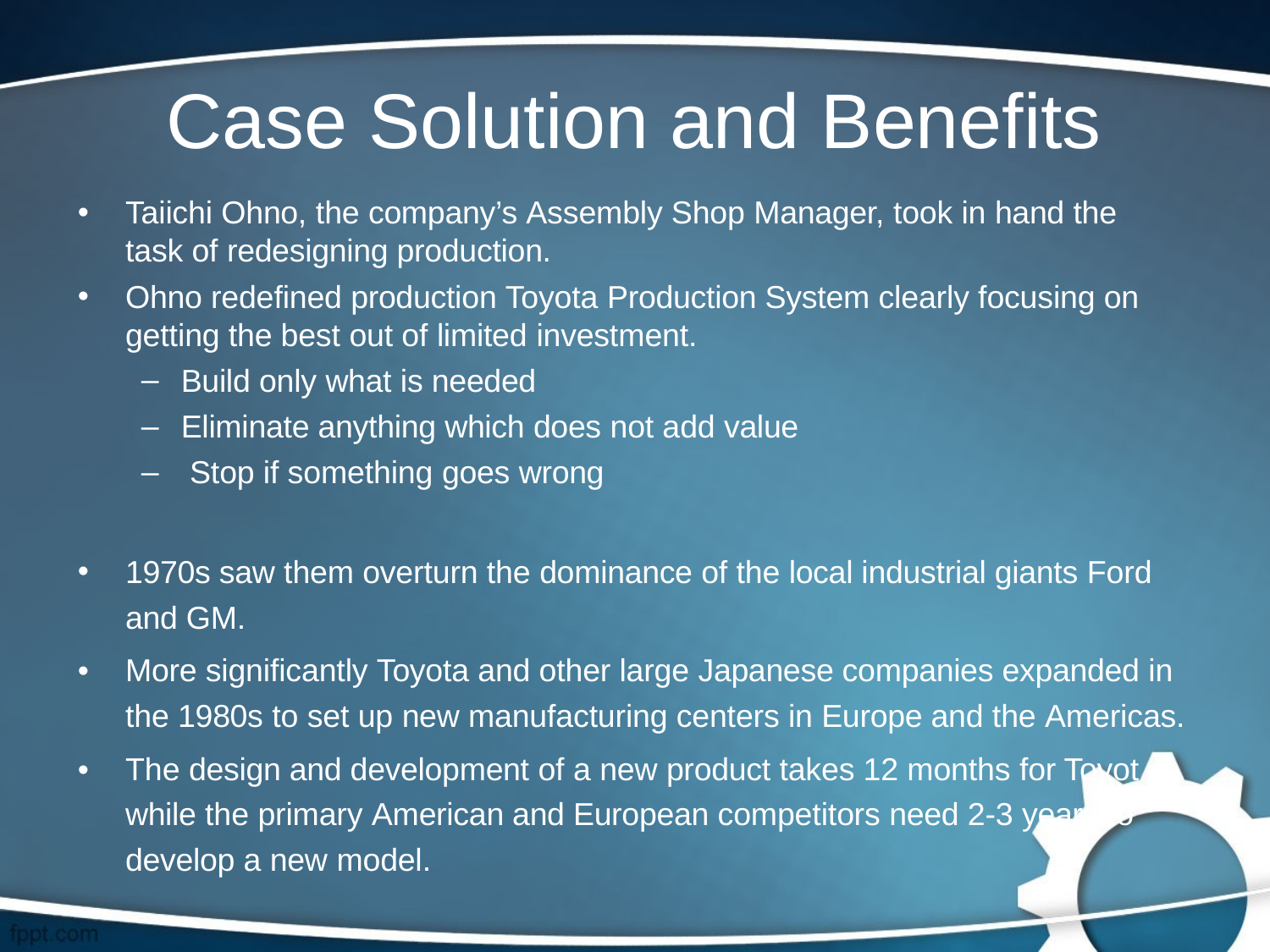

# Case Solution and Benefits
•
Taiichi Ohno, the company’s Assembly Shop Manager, took in hand the  task of redesigning production.
Ohno redefined production Toyota Production System clearly focusing on  getting the best out of limited investment.
•
–
–
–
Build only what is needed
Eliminate anything which does not add value  Stop if something goes wrong
1970s saw them overturn the dominance of the local industrial giants Ford  and GM.
More significantly Toyota and other large Japanese companies expanded in  the 1980s to set up new manufacturing centers in Europe and the Americas.
The design and development of a new product takes 12 months for Toyot  while the primary American and European competitors need 2-3 years to  develop a new model.
•
•
•